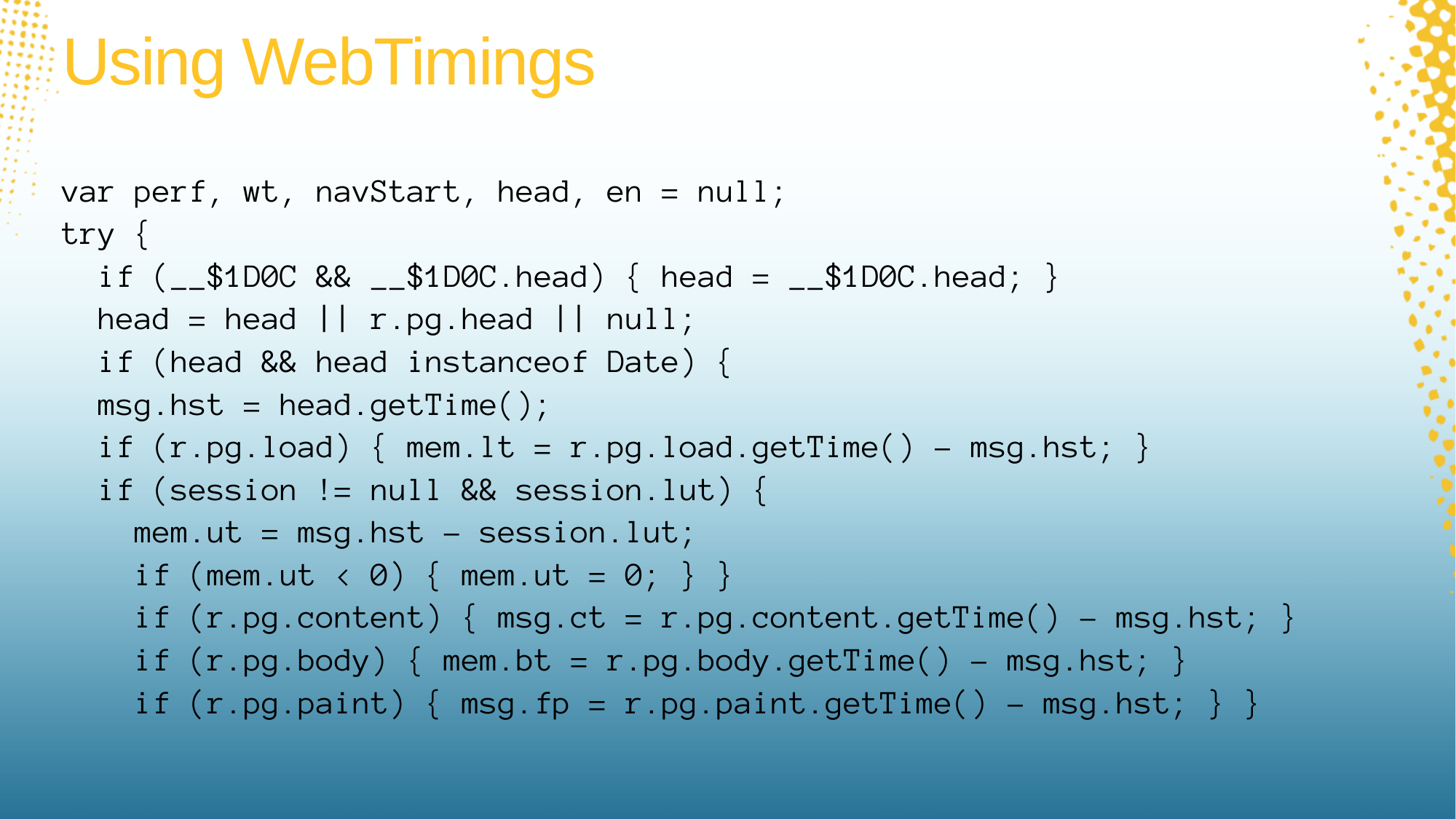

# Using WebTimings
var perf, wt, navStart, head, en = null;
try {
  if (__$1D0C && __$1D0C.head) { head = __$1D0C.head; }
  head = head || r.pg.head || null;
  if (head && head instanceof Date) {
  msg.hst = head.getTime();
  if (r.pg.load) { mem.lt = r.pg.load.getTime() - msg.hst; }
  if (session != null && session.lut) {
    mem.ut = msg.hst - session.lut;
    if (mem.ut < 0) { mem.ut = 0; } }
    if (r.pg.content) { msg.ct = r.pg.content.getTime() - msg.hst; }
    if (r.pg.body) { mem.bt = r.pg.body.getTime() - msg.hst; }
    if (r.pg.paint) { msg.fp = r.pg.paint.getTime() - msg.hst; } }